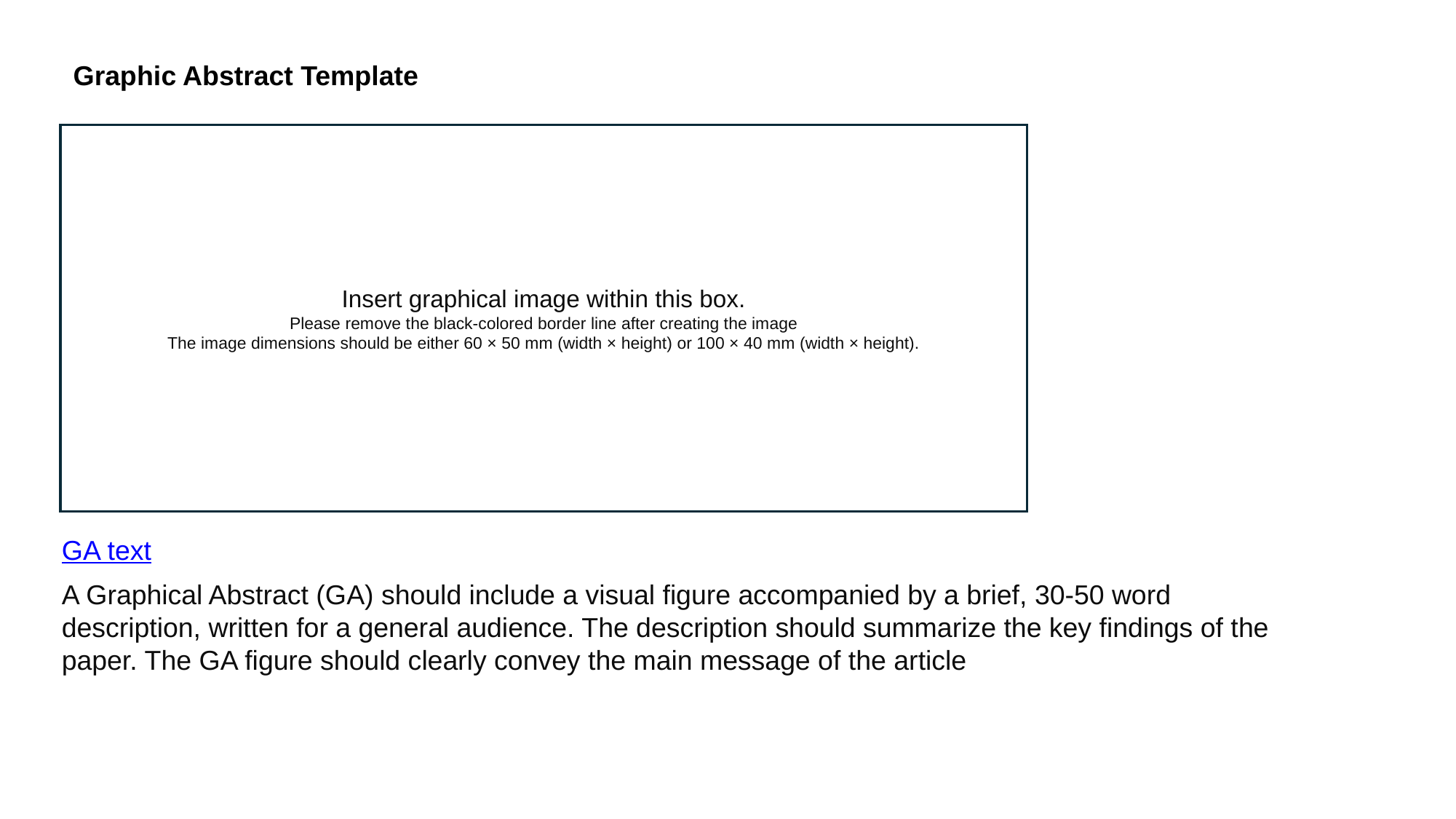

Graphic Abstract Template
Insert graphical image within this box.
Please remove the black-colored border line after creating the image
The image dimensions should be either 60 × 50 mm (width × height) or 100 × 40 mm (width × height).
GA text
A Graphical Abstract (GA) should include a visual figure accompanied by a brief, 30-50 word description, written for a general audience. The description should summarize the key findings of the paper. The GA figure should clearly convey the main message of the article